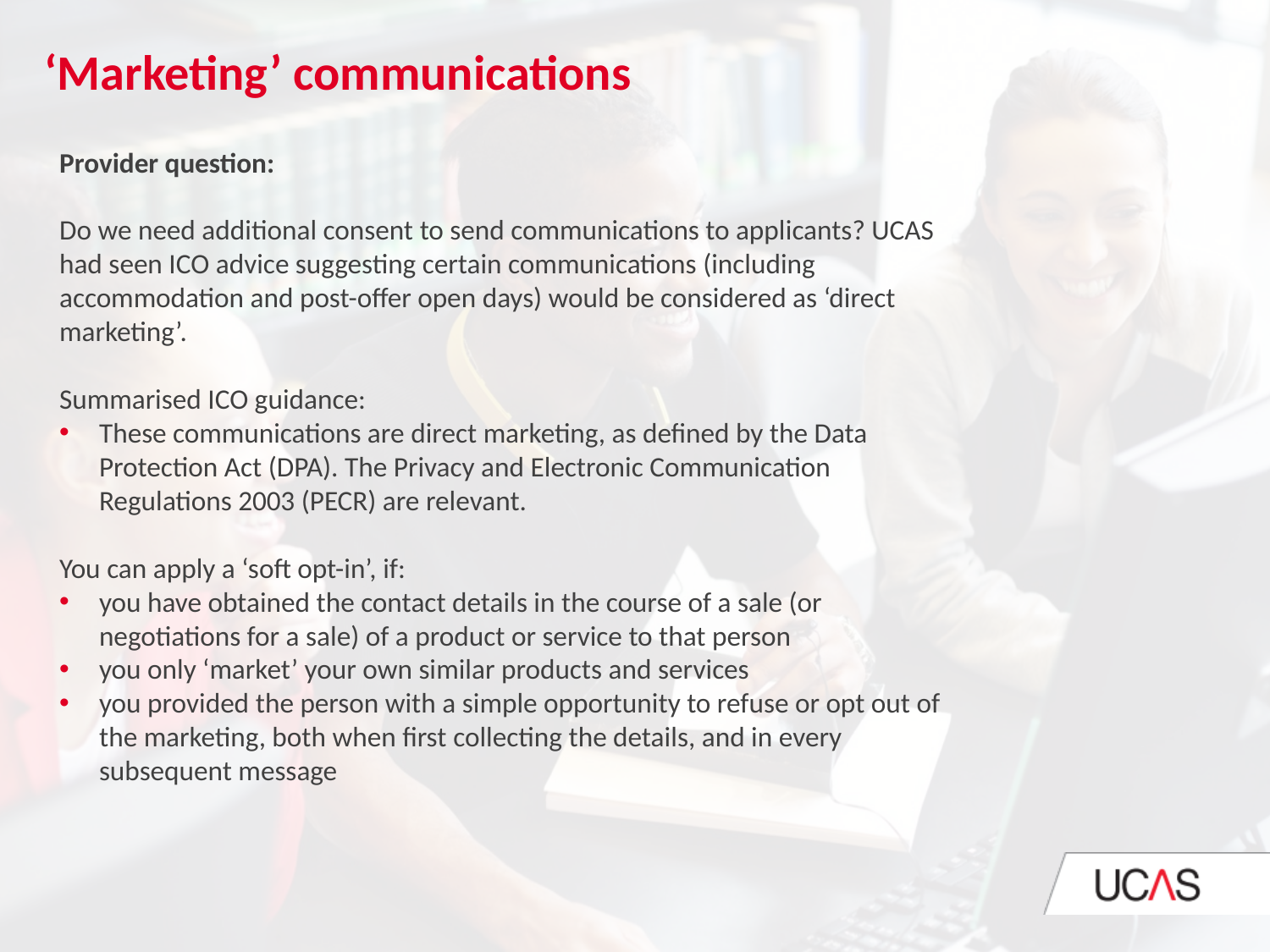

‘Marketing’ communications
Provider question:
Do we need additional consent to send communications to applicants? UCAS had seen ICO advice suggesting certain communications (including accommodation and post-offer open days) would be considered as ‘direct marketing’.

Summarised ICO guidance:
These communications are direct marketing, as defined by the Data Protection Act (DPA). The Privacy and Electronic Communication Regulations 2003 (PECR) are relevant.

You can apply a ‘soft opt-in’, if:
you have obtained the contact details in the course of a sale (or negotiations for a sale) of a product or service to that person
you only ‘market’ your own similar products and services
you provided the person with a simple opportunity to refuse or opt out of the marketing, both when first collecting the details, and in every subsequent message